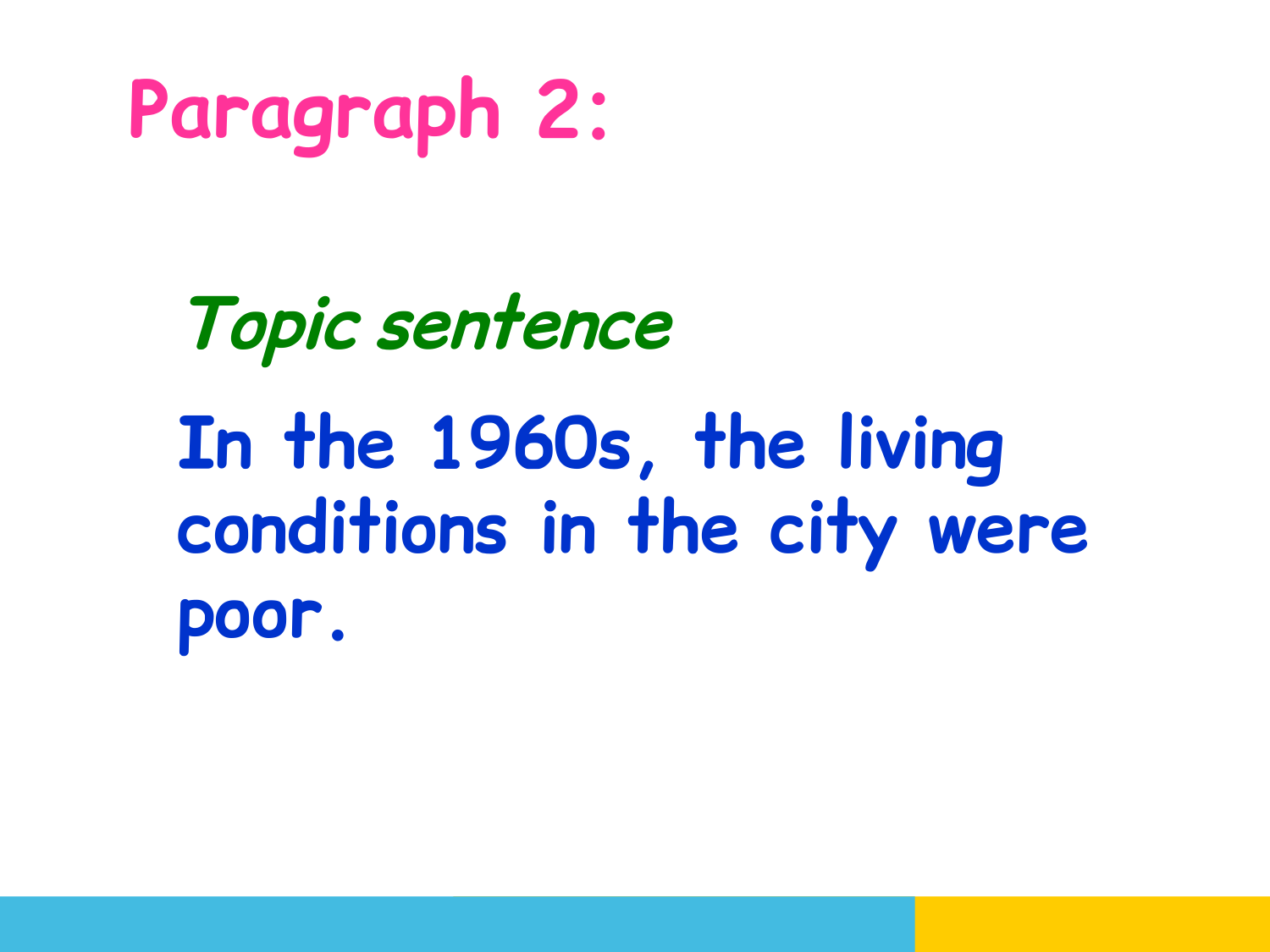

Paragraph 2:

Topic sentence
In the 1960s, the living conditions in the city were poor.